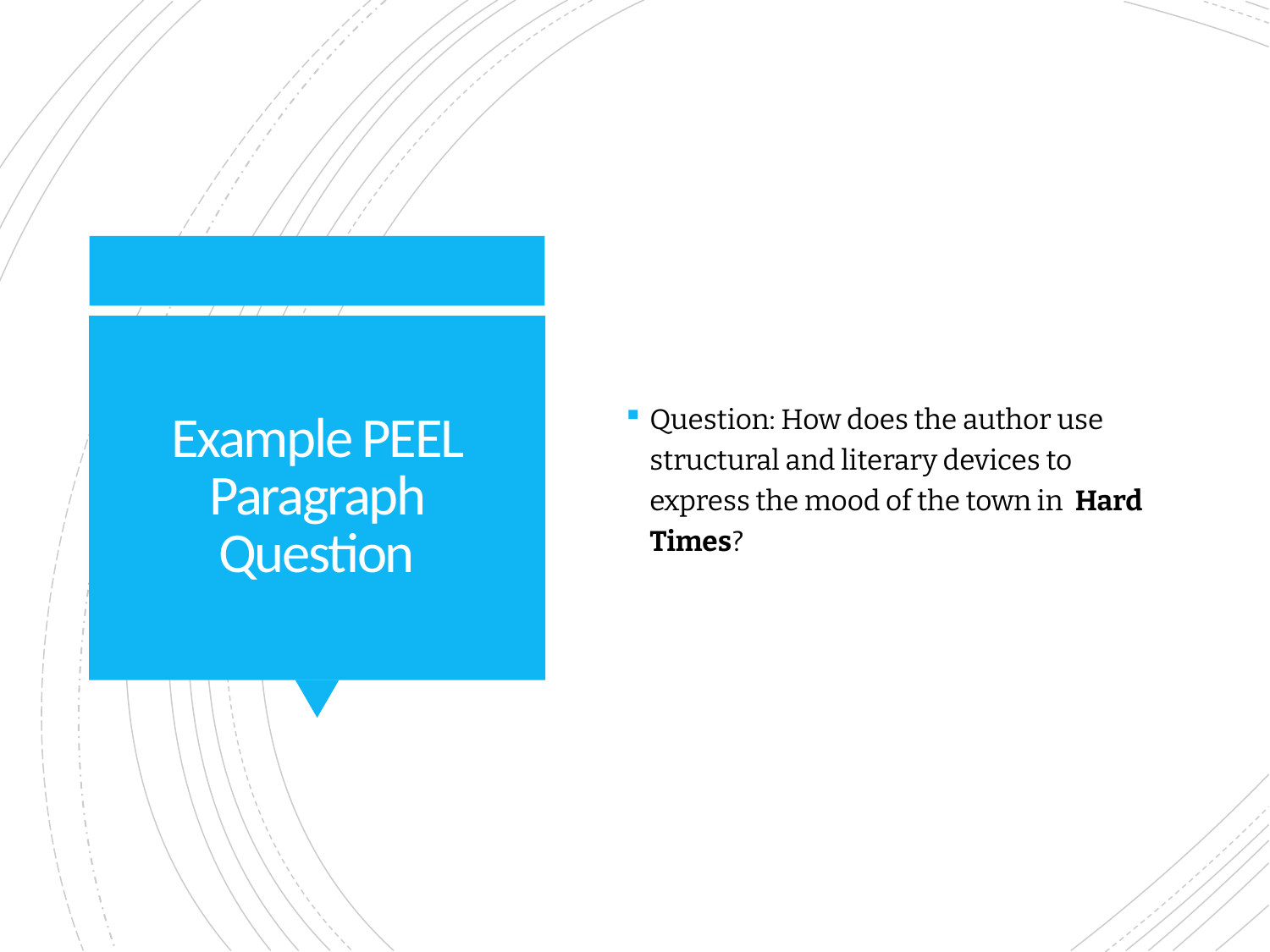

Question: How does the author use structural and literary devices to express the mood of the town in  Hard Times?
# Example PEEL Paragraph Question